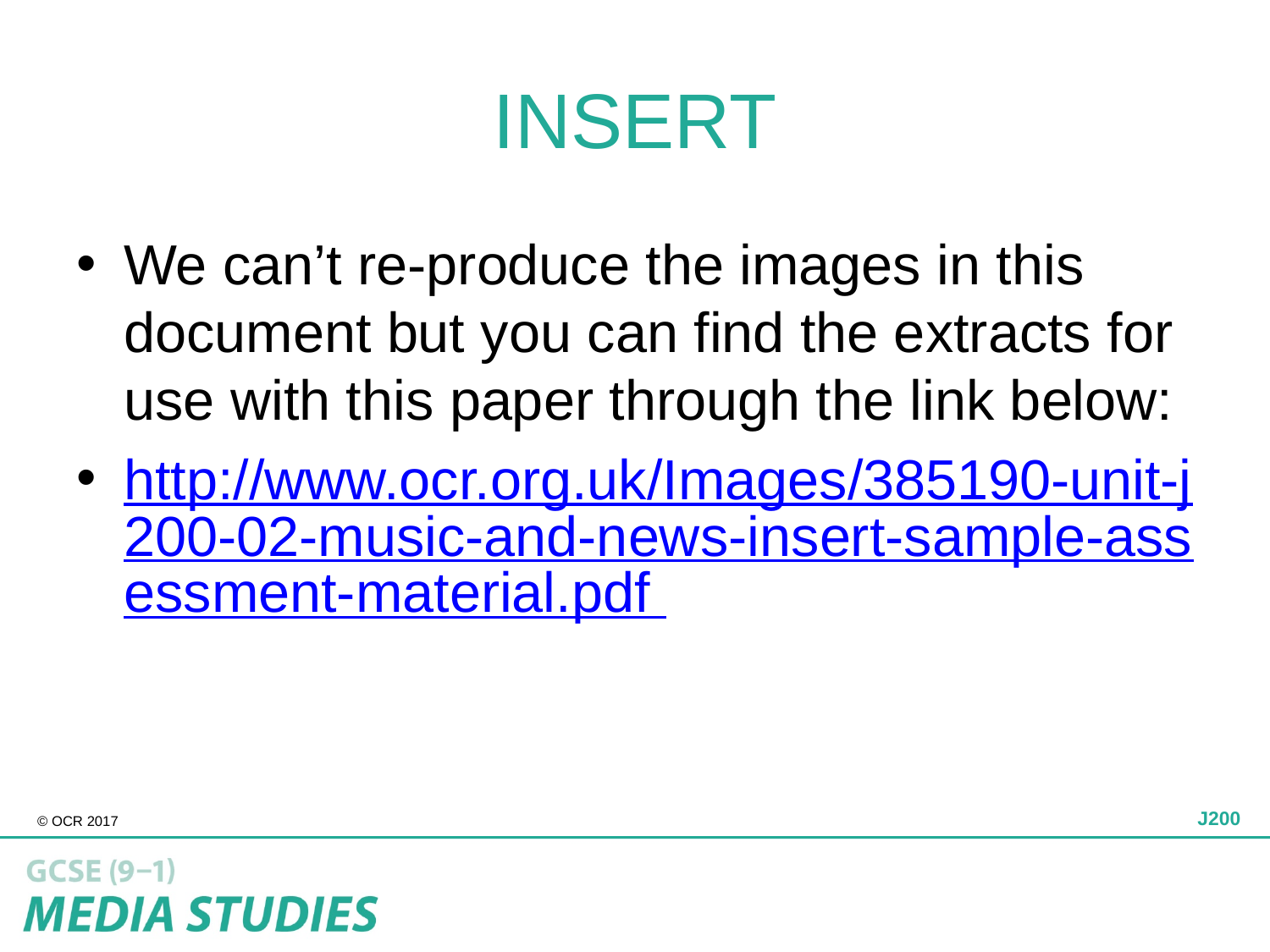

# INSERT
We can’t re-produce the images in this document but you can find the extracts for use with this paper through the link below:
http://www.ocr.org.uk/Images/385190-unit-j200-02-music-and-news-insert-sample-assessment-material.pdf